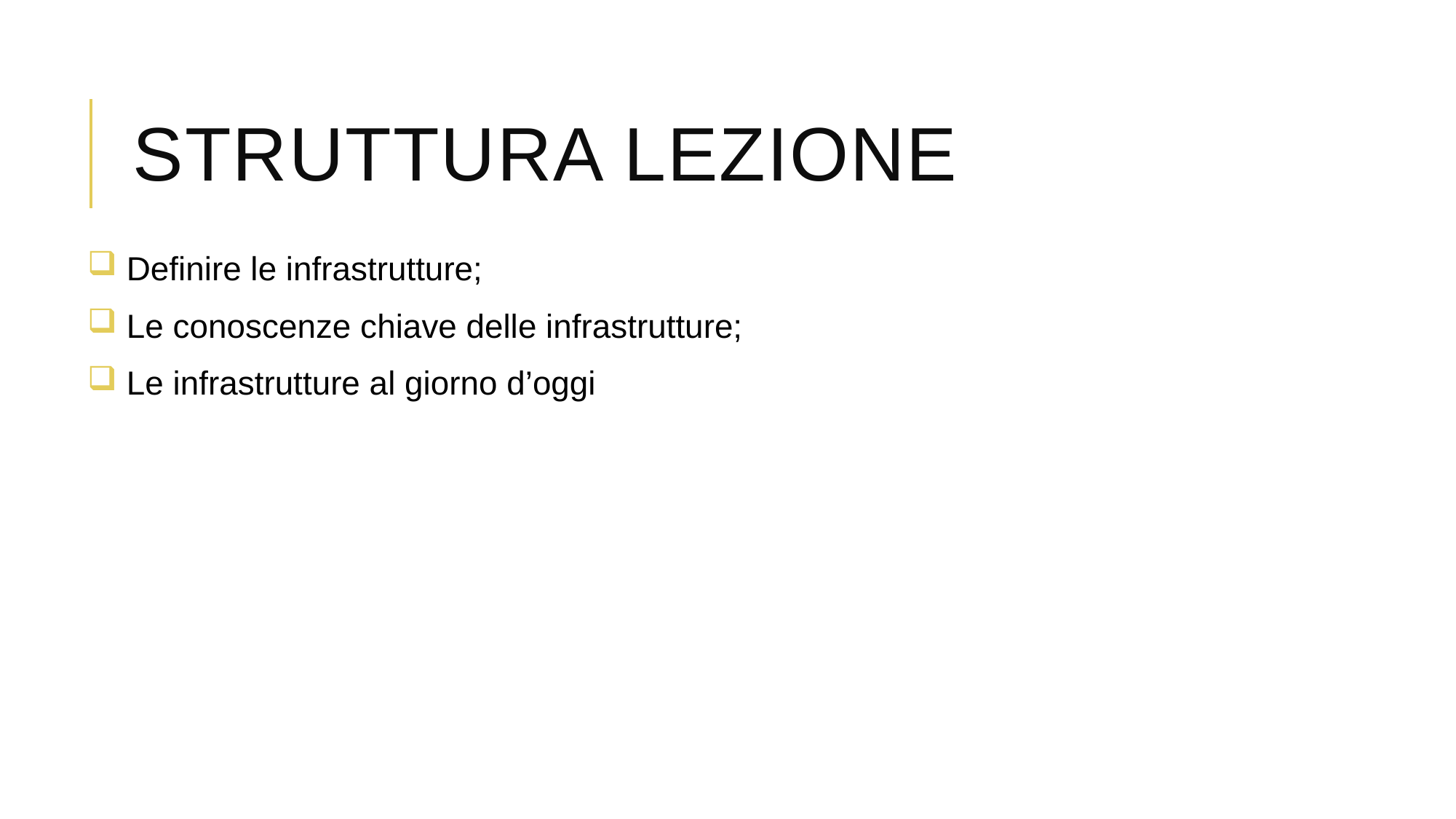

# Struttura lezione
 Definire le infrastrutture;
 Le conoscenze chiave delle infrastrutture;
 Le infrastrutture al giorno d’oggi